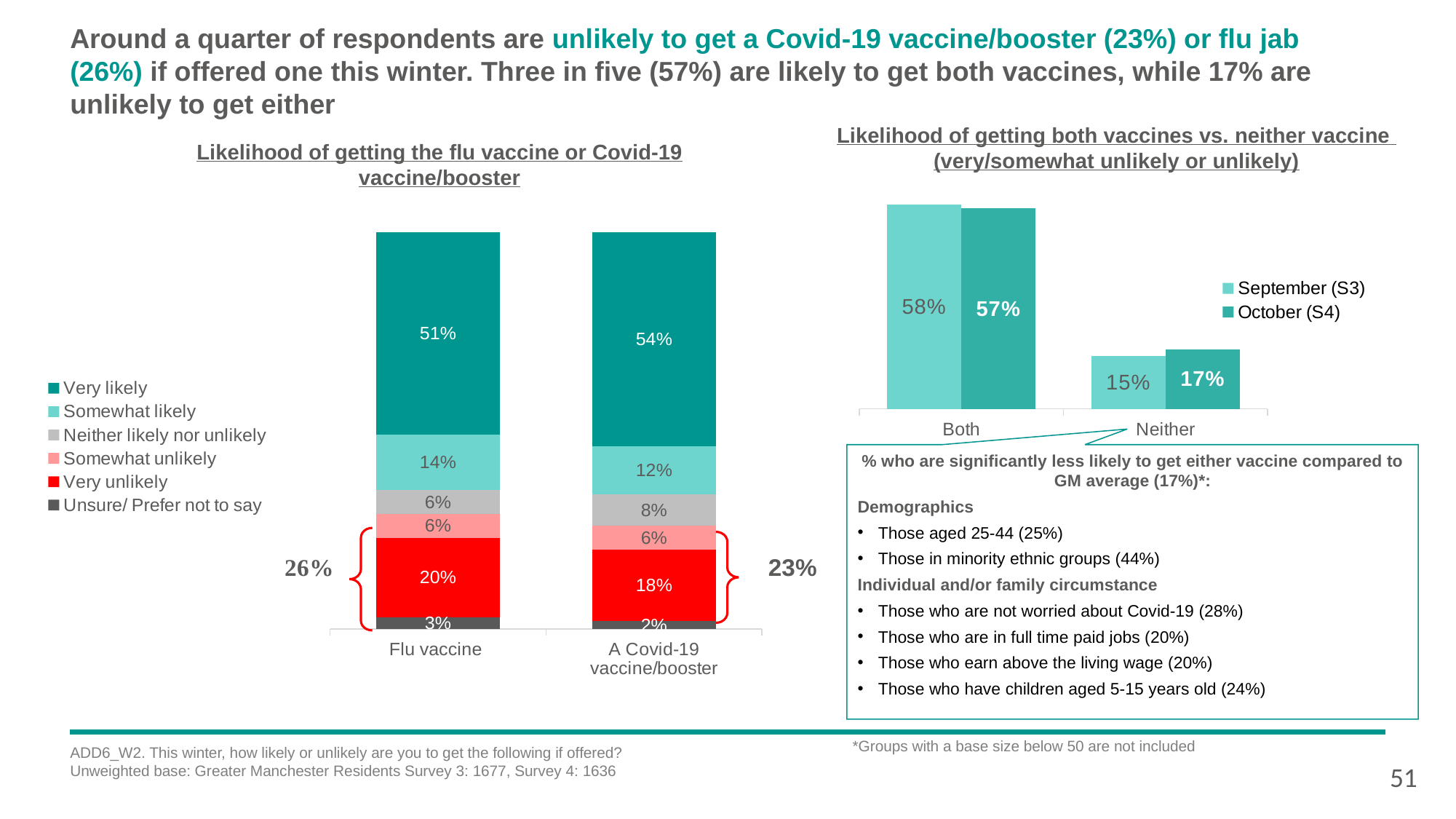

# Around a quarter of respondents are unlikely to get a Covid-19 vaccine/booster (23%) or flu jab (26%) if offered one this winter. Three in five (57%) are likely to get both vaccines, while 17% are unlikely to get either
Likelihood of getting both vaccines vs. neither vaccine
(very/somewhat unlikely or unlikely)
Likelihood of getting the flu vaccine or Covid-19 vaccine/booster

[unsupported chart]

### Chart

| Category | Unsure/ Prefer not to say | Very unlikely | Somewhat unlikely  | Neither likely nor unlikely | Somewhat likely | Very likely |
|---|---|---|---|---|---|---|
| Flu vaccine  | 0.03 | 0.2 | 0.06 | 0.06 | 0.14 | 0.51 |
| A Covid-19 vaccine/booster | 0.02 | 0.18 | 0.06 | 0.08 | 0.12 | 0.54 |
% who are significantly less likely to get either vaccine compared to GM average (17%)*:
Demographics
Those aged 25-44 (25%)
Those in minority ethnic groups (44%)
Individual and/or family circumstance
Those who are not worried about Covid-19 (28%)
Those who are in full time paid jobs (20%)
Those who earn above the living wage (20%)
Those who have children aged 5-15 years old (24%)

 *Groups with a base size below 50 are not included
ADD6_W2. This winter, how likely or unlikely are you to get the following if offered?
Unweighted base: Greater Manchester Residents Survey 3: 1677, Survey 4: 1636
51